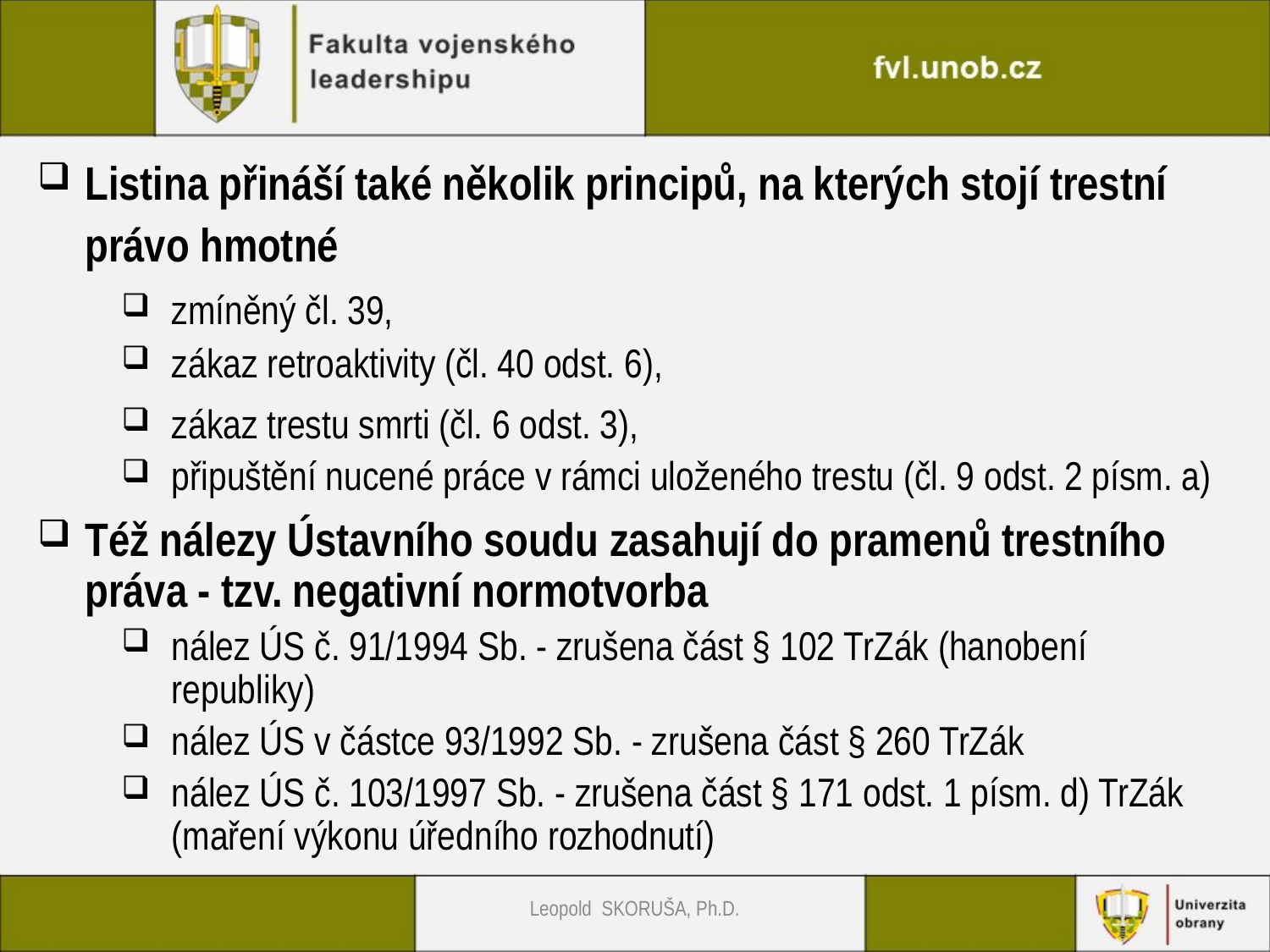

Listina přináší také několik principů, na kterých stojí trestní právo hmotné
zmíněný čl. 39,
zákaz retroaktivity (čl. 40 odst. 6),
zákaz trestu smrti (čl. 6 odst. 3),
připuštění nucené práce v rámci uloženého trestu (čl. 9 odst. 2 písm. a)
Též nálezy Ústavního soudu zasahují do pramenů trestního práva - tzv. negativní normotvorba
nález ÚS č. 91/1994 Sb. - zrušena část § 102 TrZák (hanobení republiky)
nález ÚS v částce 93/1992 Sb. - zrušena část § 260 TrZák
nález ÚS č. 103/1997 Sb. - zrušena část § 171 odst. 1 písm. d) TrZák (maření výkonu úředního rozhodnutí)
Leopold  SKORUŠA, Ph.D.